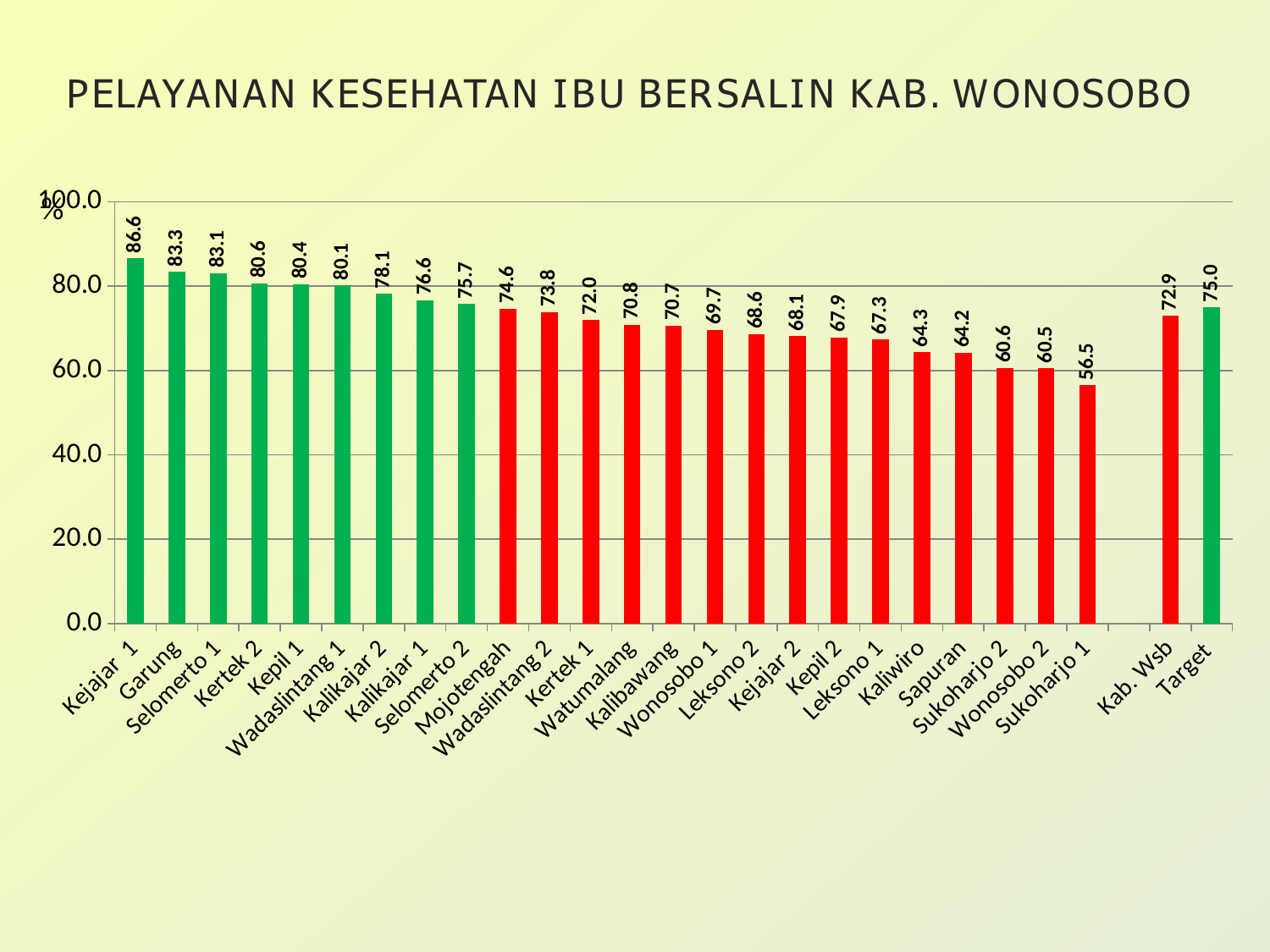

PELAYANAN KESEHATAN IBU BERSALIN KAB. WONOSOBO

### Chart

| Category |  |
|---|---|
| Kejajar  1 | 86.5580448065173 |
| Garung | 83.33333333333333 |
| Selomerto 1 | 83.10412573673868 |
| Kertek 2 | 80.63943161634101 |
| Kepil 1 | 80.44515103338631 |
| Wadaslintang 1 | 80.12552301255228 |
| Kalikajar 2 | 78.14313346228239 |
| Kalikajar 1 | 76.60944206008583 |
| Selomerto 2 | 75.70422535211269 |
| Mojotengah | 74.63697967086155 |
| Wadaslintang 2 | 73.8154613466334 |
| Kertek 1 | 71.95902688860436 |
| Watumalang | 70.8433734939759 |
| Kalibawang | 70.6806282722513 |
| Wonosobo 1 | 69.6768848384424 |
| Leksono 2 | 68.5589519650655 |
| Kejajar 2 | 68.08510638297871 |
| Kepil 2 | 67.86786786786787 |
| Leksono 1 | 67.31182795698925 |
| Kaliwiro | 64.32360742705569 |
| Sapuran | 64.21825813221405 |
| Sukoharjo 2 | 60.642570281124506 |
| Wonosobo 2 | 60.472972972972975 |
| Sukoharjo 1 | 56.451612903225815 |
|  | None |
| Kab. Wsb | 72.9 |
| Target  | 75.0 |
%